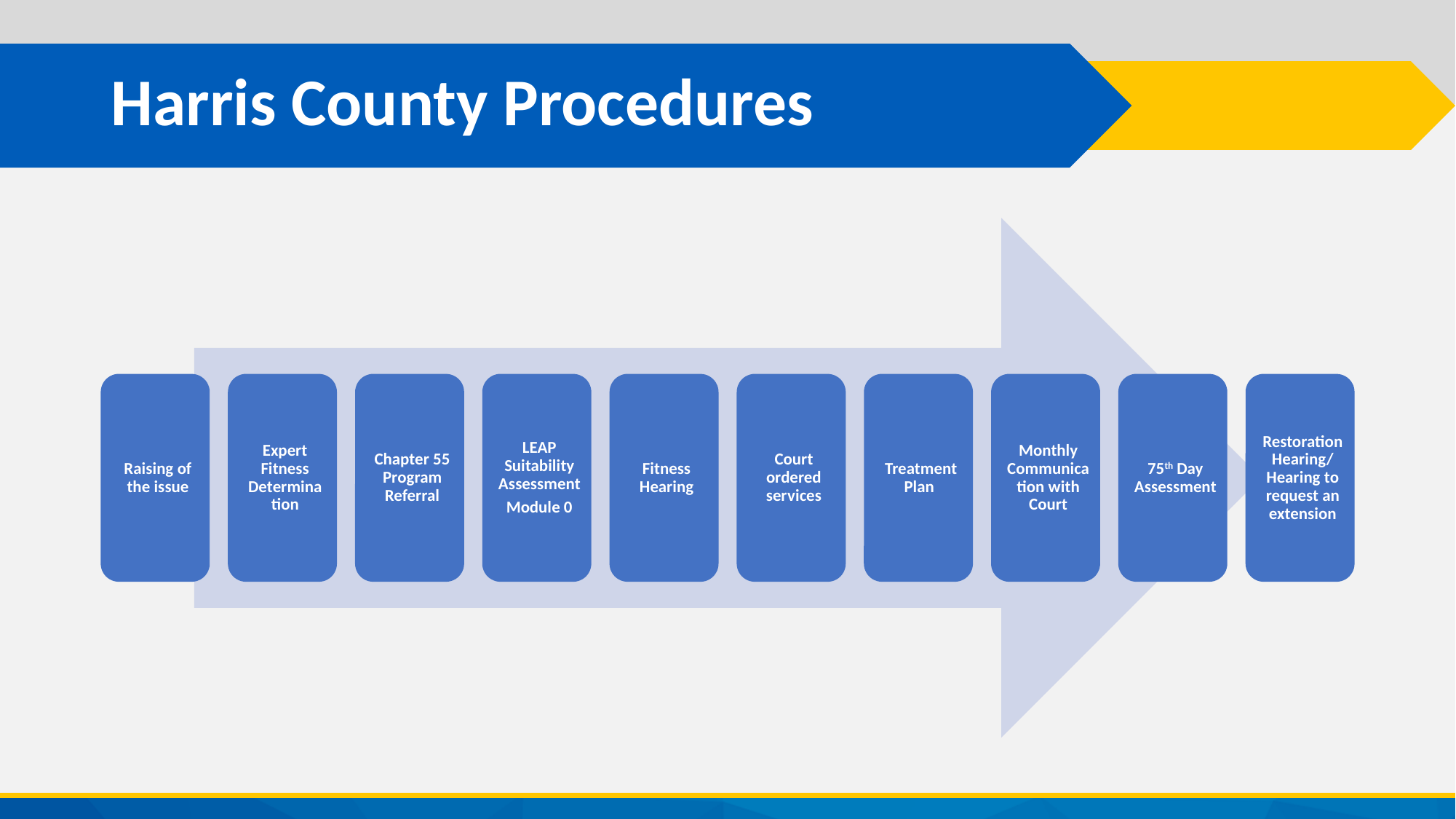

# Harris County Procedures
Raising of the issue
Expert Fitness Determination
Chapter 55 Program Referral
LEAP Suitability Assessment
Module 0
Fitness Hearing
Court ordered services
Treatment Plan
Monthly Communication with Court
75th Day Assessment
Restoration Hearing/ Hearing to request an extension